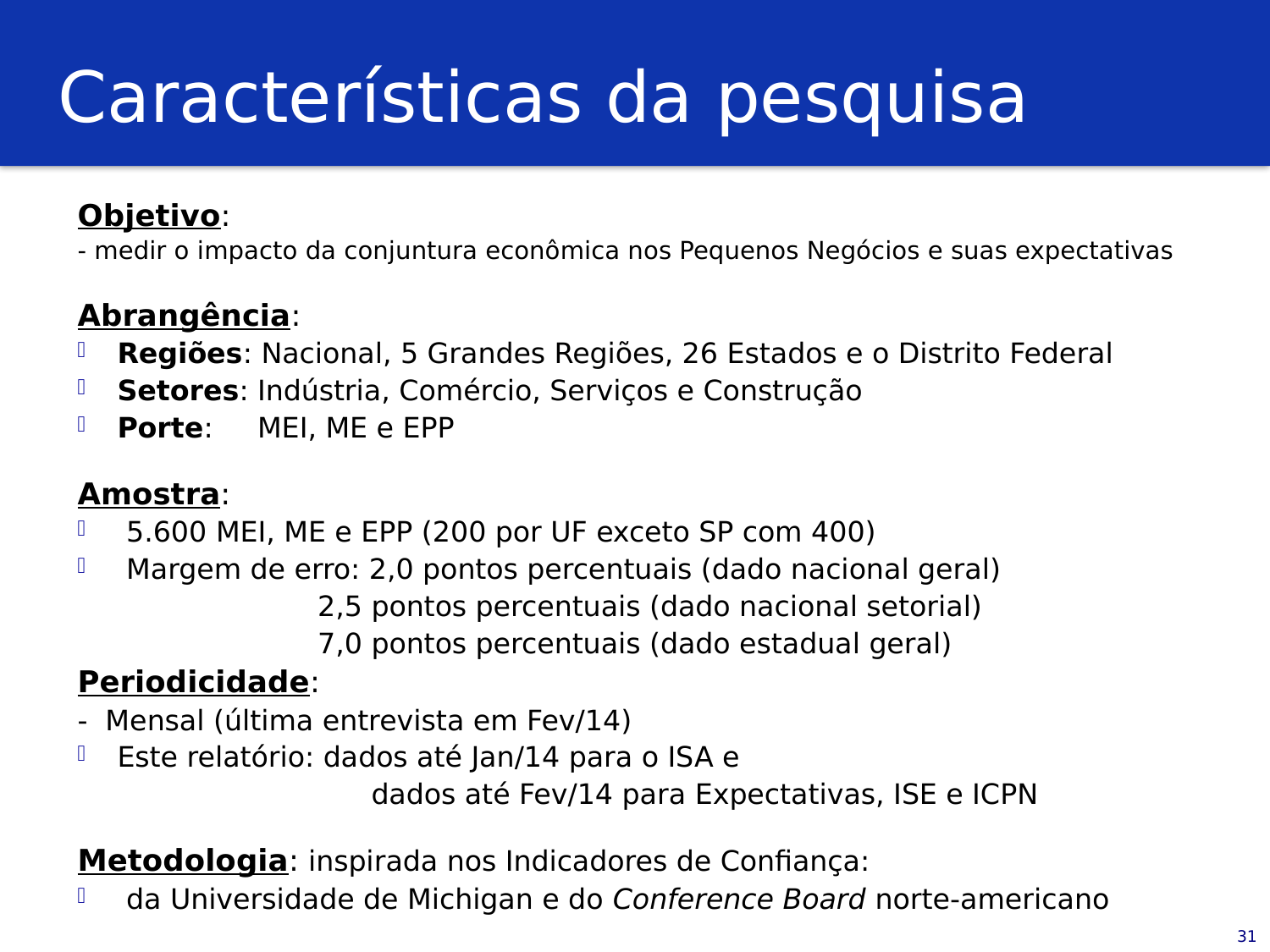

# Características da pesquisa
Objetivo:
- medir o impacto da conjuntura econômica nos Pequenos Negócios e suas expectativas

Abrangência:
Regiões: Nacional, 5 Grandes Regiões, 26 Estados e o Distrito Federal
Setores: Indústria, Comércio, Serviços e Construção
Porte:     MEI, ME e EPP

Amostra:
 5.600 MEI, ME e EPP (200 por UF exceto SP com 400)
 Margem de erro: 2,0 pontos percentuais (dado nacional geral)
                           2,5 pontos percentuais (dado nacional setorial)
                           7,0 pontos percentuais (dado estadual geral)
Periodicidade:
-  Mensal (última entrevista em Fev/14)
Este relatório: dados até Jan/14 para o ISA e
			dados até Fev/14 para Expectativas, ISE e ICPN

Metodologia: inspirada nos Indicadores de Confiança:
 da Universidade de Michigan e do Conference Board norte-americano

31